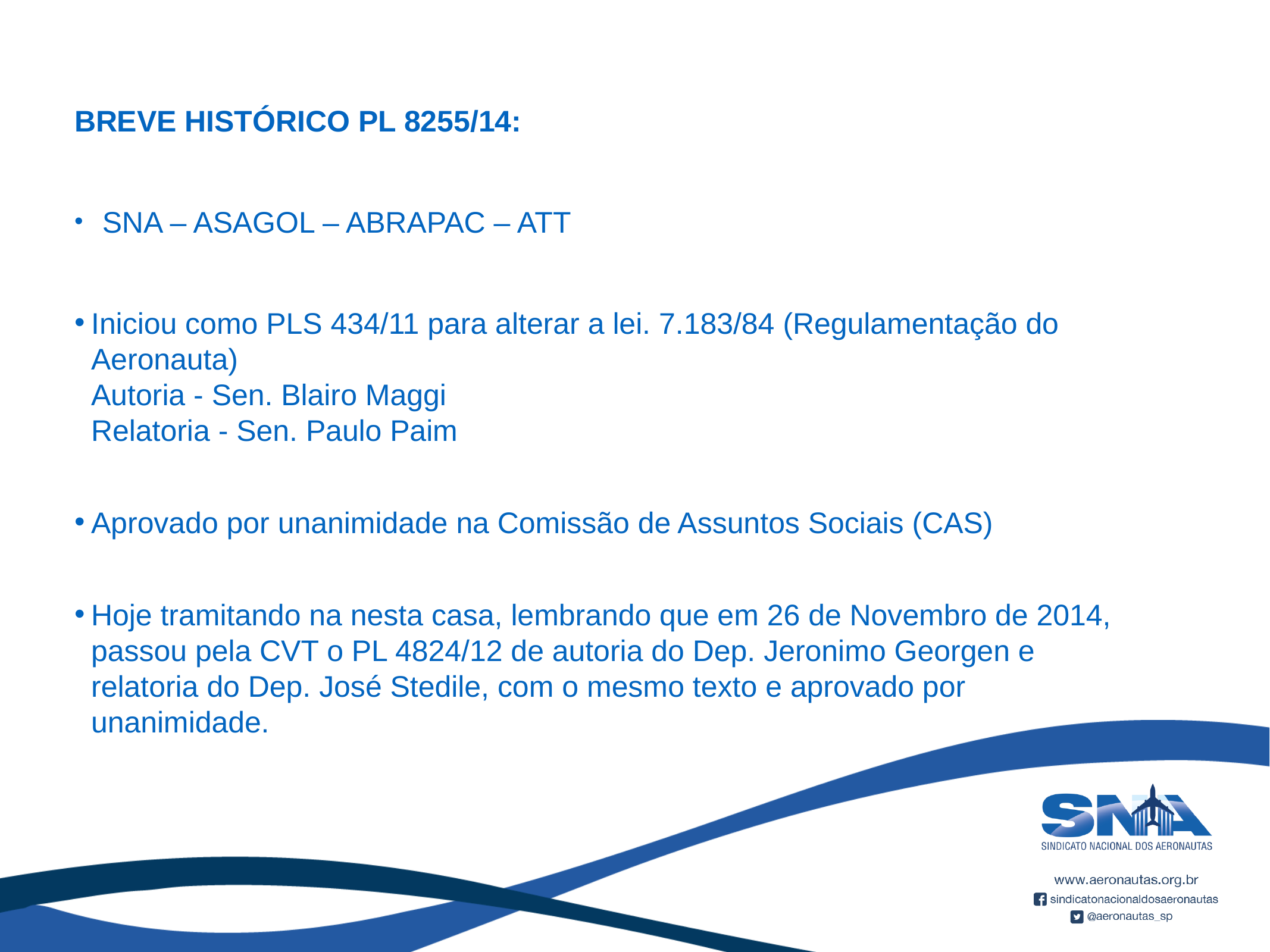

BREVE HISTÓRICO PL 8255/14:

 SNA – ASAGOL – ABRAPAC – ATT

Iniciou como PLS 434/11 para alterar a lei. 7.183/84 (Regulamentação do Aeronauta)
Autoria - Sen. Blairo Maggi
Relatoria - Sen. Paulo Paim

Aprovado por unanimidade na Comissão de Assuntos Sociais (CAS)

Hoje tramitando na nesta casa, lembrando que em 26 de Novembro de 2014, passou pela CVT o PL 4824/12 de autoria do Dep. Jeronimo Georgen e relatoria do Dep. José Stedile, com o mesmo texto e aprovado por unanimidade.